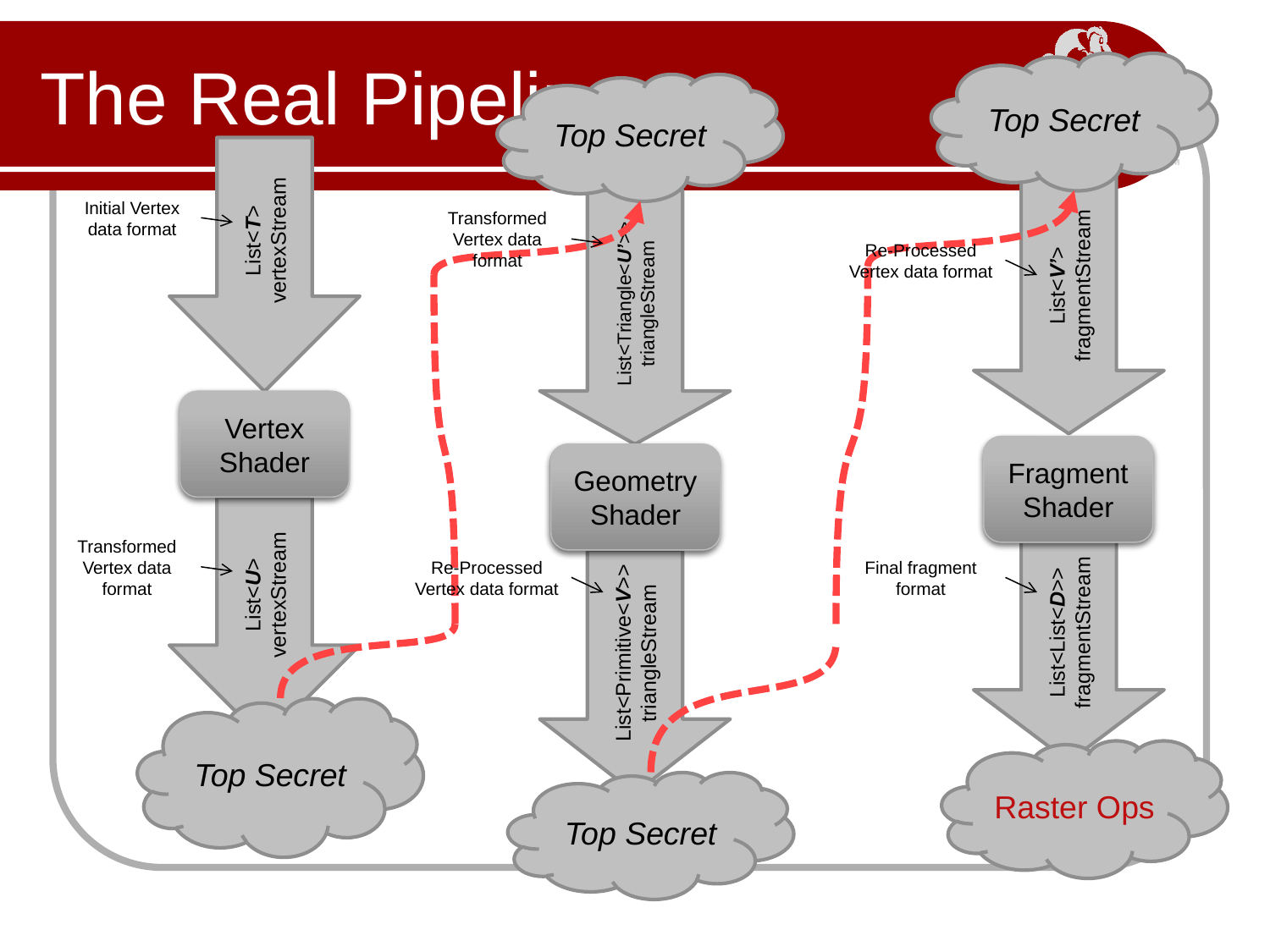

# The Real Pipeline
Top Secret
Top Secret
List<T> vertexStream
List<V’> fragmentStream
Initial Vertex data format
List<Triangle<U’>> triangleStream
Transformed Vertex data format
Re-Processed Vertex data format
Vertex Shader
Process Data
Process Data
Fragment Shader
Geometry Shader
Process Data
List<U> vertexStream
Transformed Vertex data format
List<List<D>> fragmentStream
Re-Processed Vertex data format
List<Primitive<V>> triangleStream
Final fragment format
Top Secret
Raster Ops
Top Secret